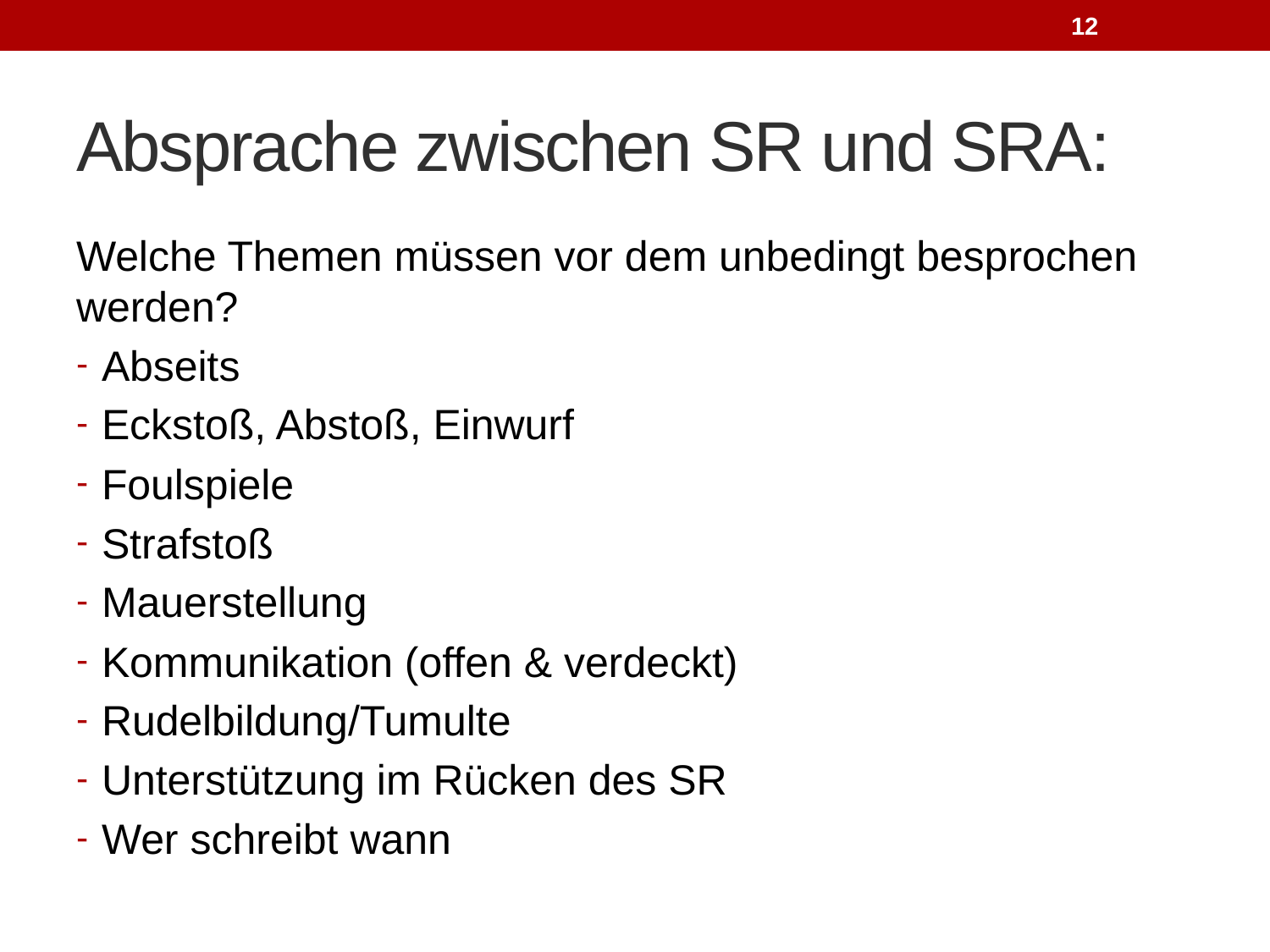

12
# Absprache zwischen SR und SRA:
Welche Themen müssen vor dem unbedingt besprochen werden?
Abseits
Eckstoß, Abstoß, Einwurf
Foulspiele
Strafstoß
Mauerstellung
Kommunikation (offen & verdeckt)
Rudelbildung/Tumulte
Unterstützung im Rücken des SR
Wer schreibt wann